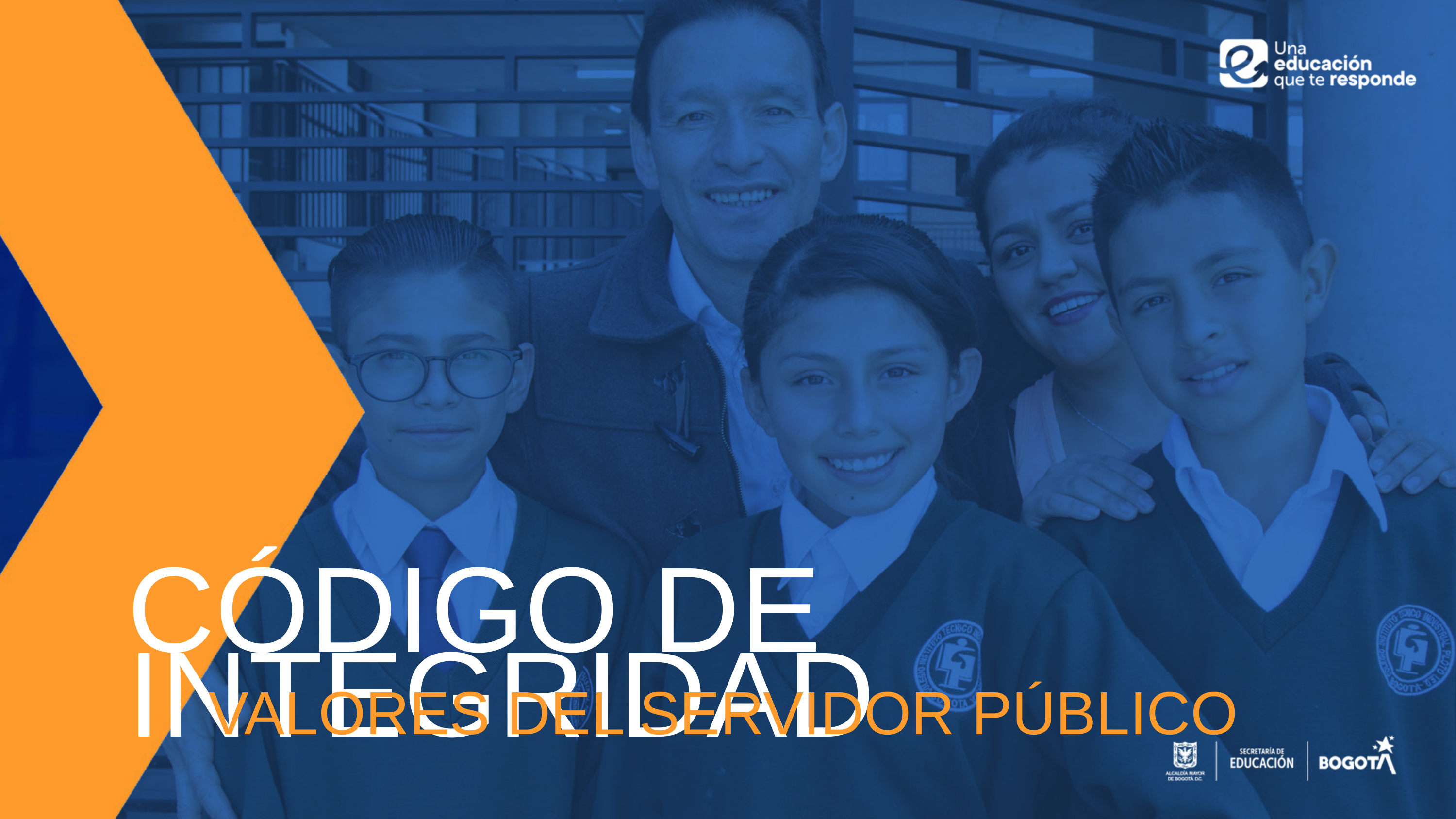

CÓDIGO DE INTEGRIDAD
VALORES DEL SERVIDOR PÚBLICO